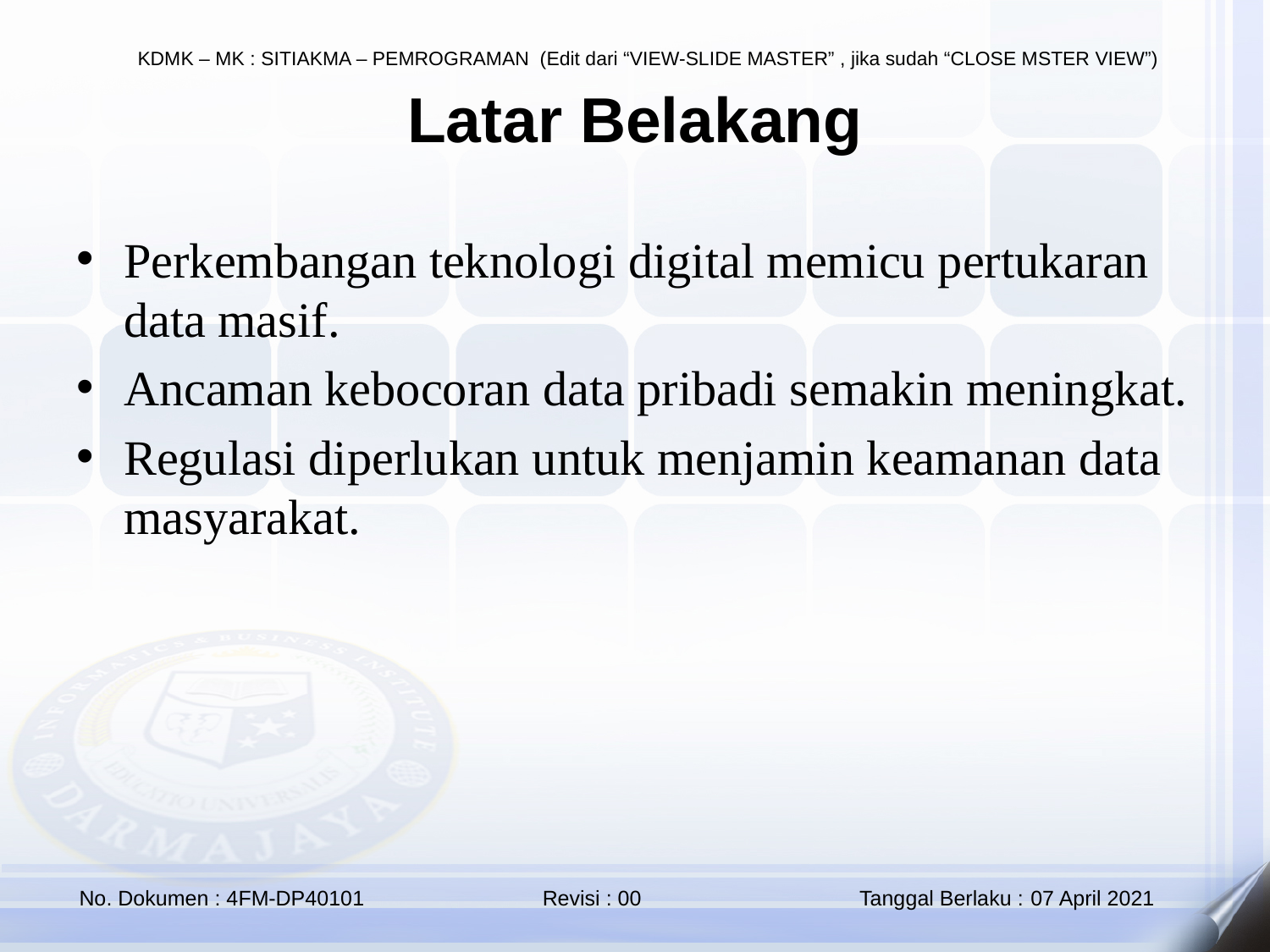

# Latar Belakang
Perkembangan teknologi digital memicu pertukaran data masif.
Ancaman kebocoran data pribadi semakin meningkat.
Regulasi diperlukan untuk menjamin keamanan data masyarakat.